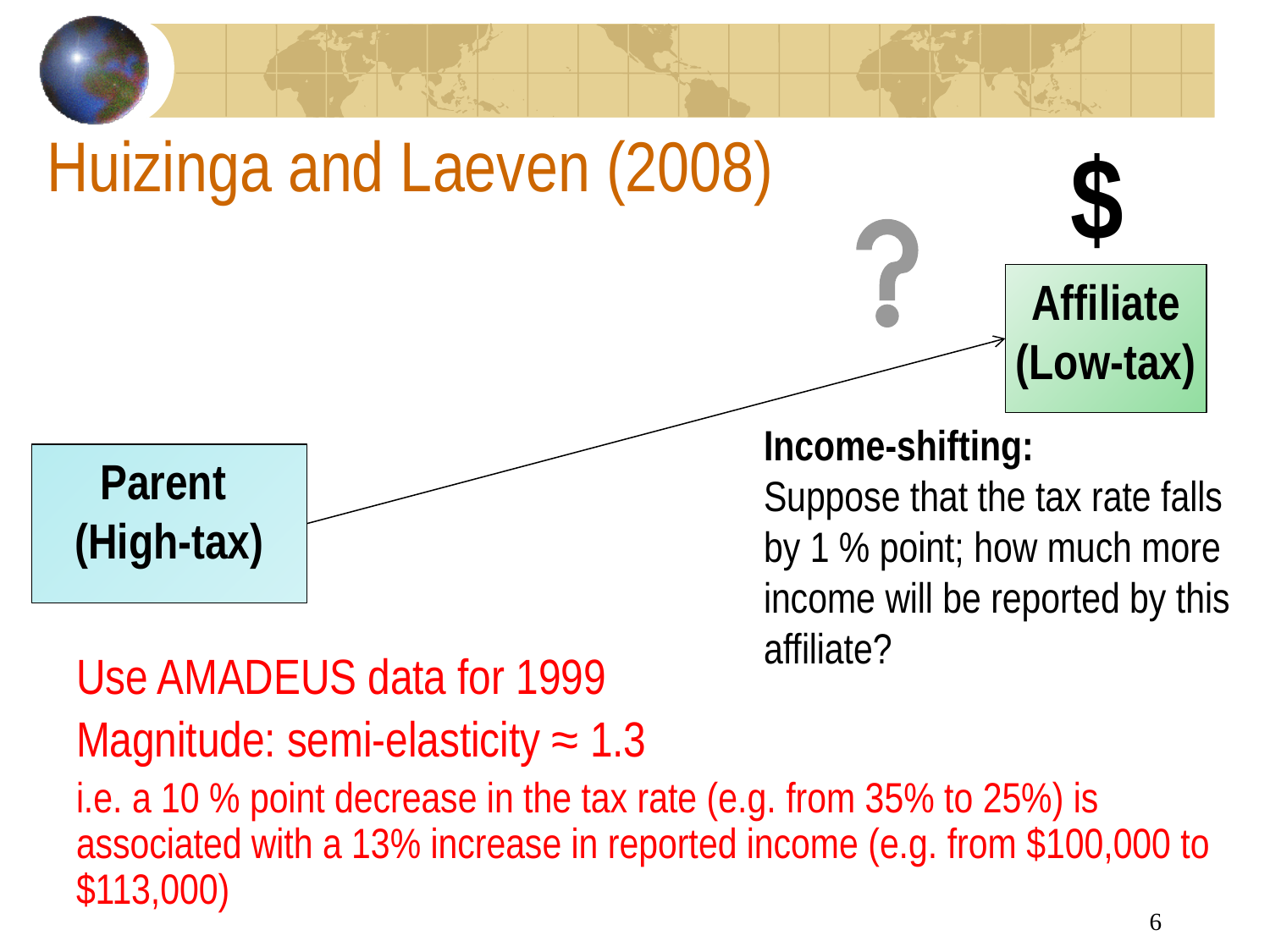

$
# Huizinga and Laeven (2008)

Affiliate
(Low-tax)
Income-shifting:
Suppose that the tax rate falls by 1 % point; how much more income will be reported by this affiliate?
     Parent
(High-tax)
Use AMADEUS data for 1999
Magnitude: semi-elasticity ≈ 1.3
i.e. a 10 % point decrease in the tax rate (e.g. from 35% to 25%) is associated with a 13% increase in reported income (e.g. from $100,000 to $113,000)
6